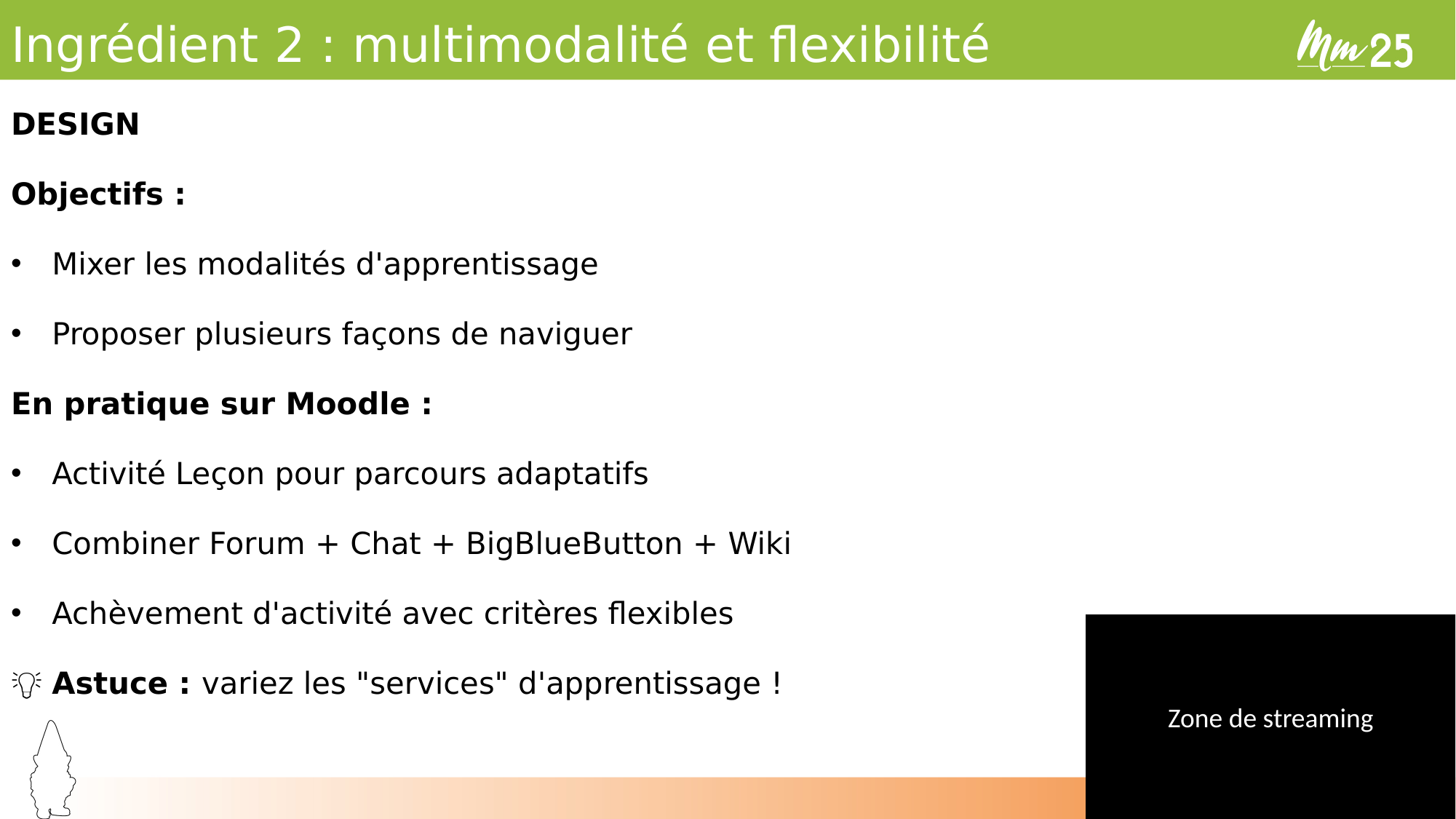

# Ingrédient 2 : multimodalité et flexibilité
DESIGN
Objectifs :
Mixer les modalités d'apprentissage
Proposer plusieurs façons de naviguer
En pratique sur Moodle :
Activité Leçon pour parcours adaptatifs
Combiner Forum + Chat + BigBlueButton + Wiki
Achèvement d'activité avec critères flexibles
💡 Astuce : variez les "services" d'apprentissage !